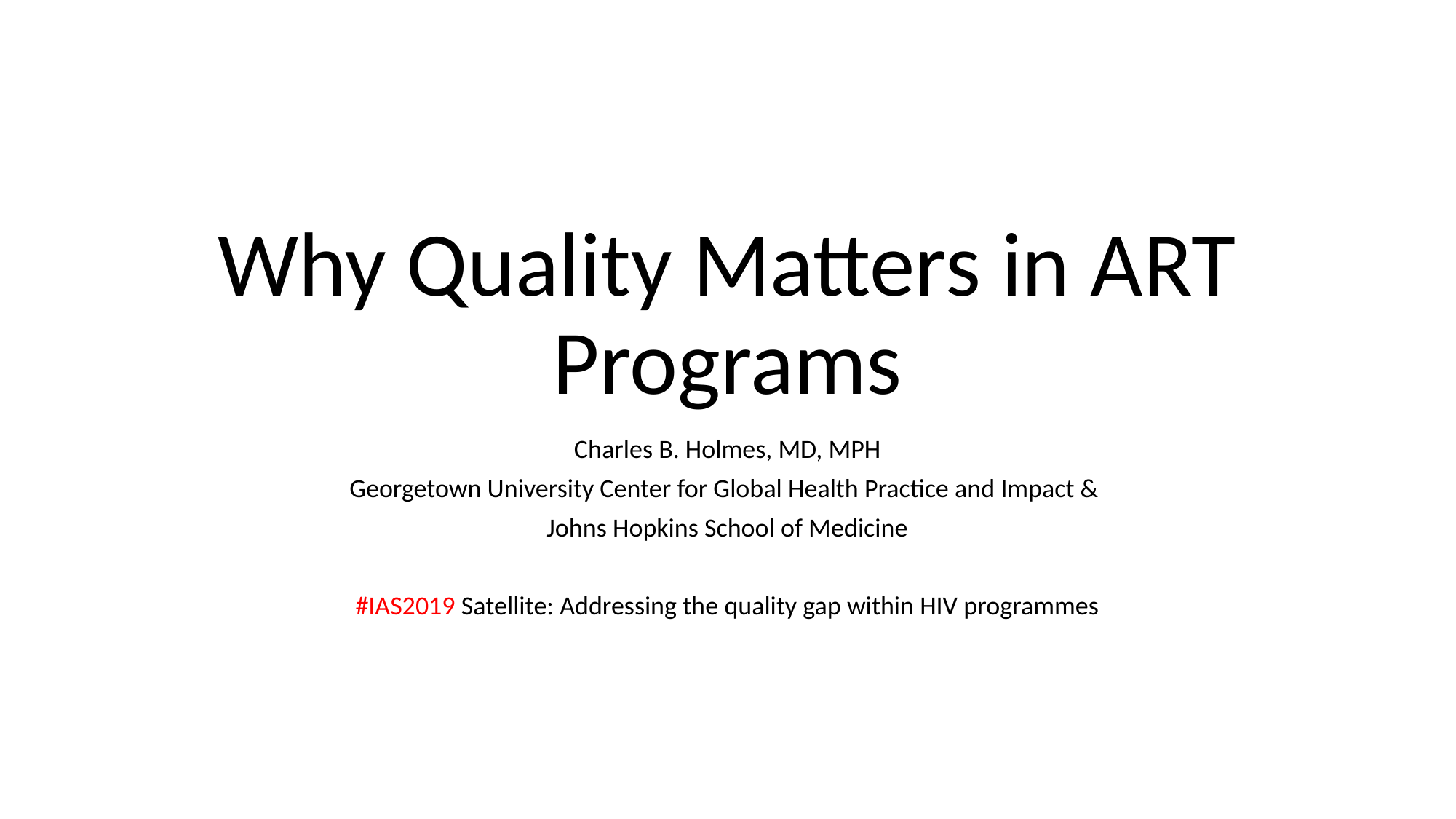

# Why Quality Matters in ART Programs
Charles B. Holmes, MD, MPH
Georgetown University Center for Global Health Practice and Impact &
Johns Hopkins School of Medicine

#IAS2019 Satellite: Addressing the quality gap within HIV programmes